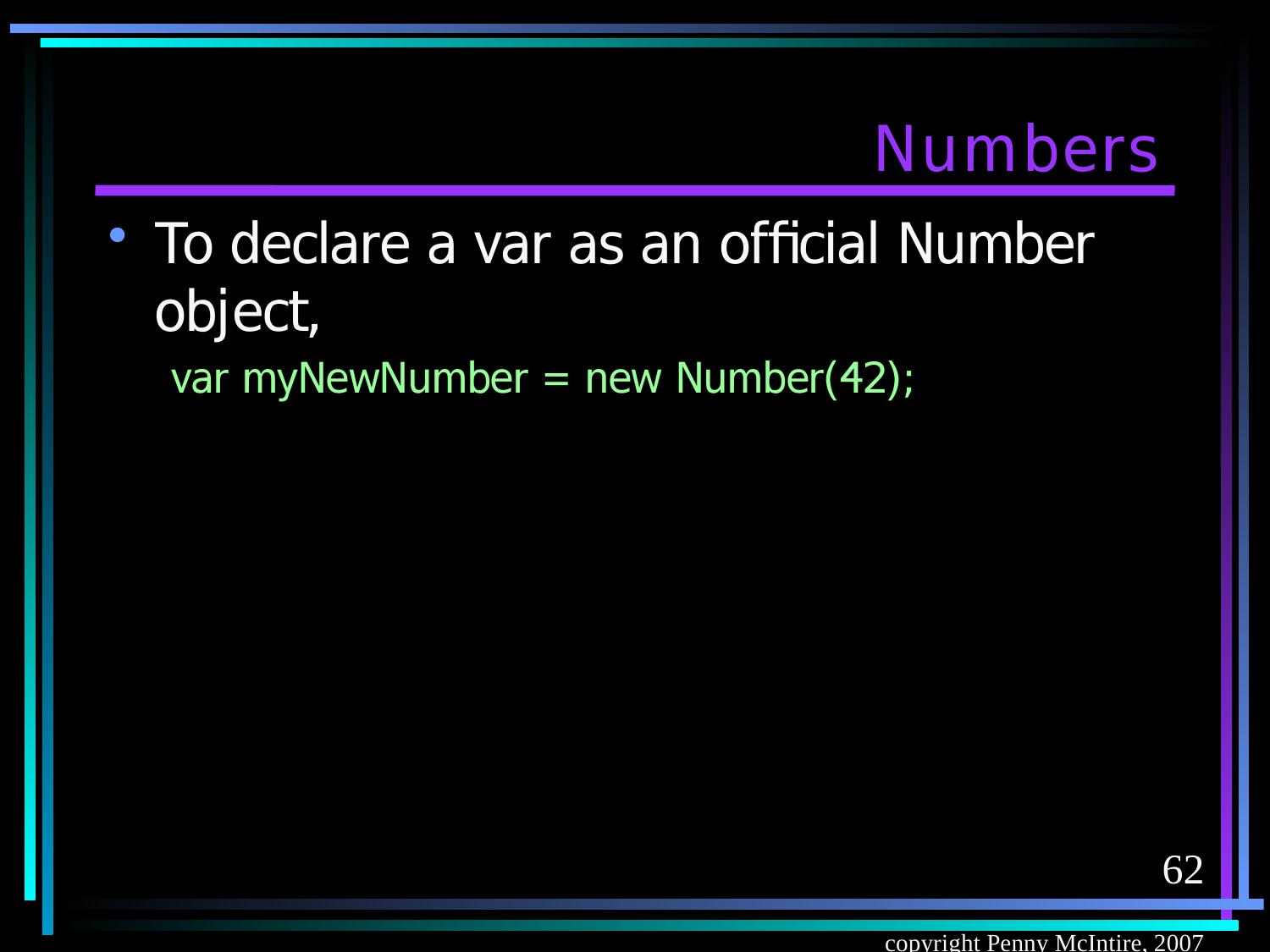

# Numbers
To declare a var as an official Number object,
var myNewNumber = new Number(42);

62
copyright Penny McIntire, 2007